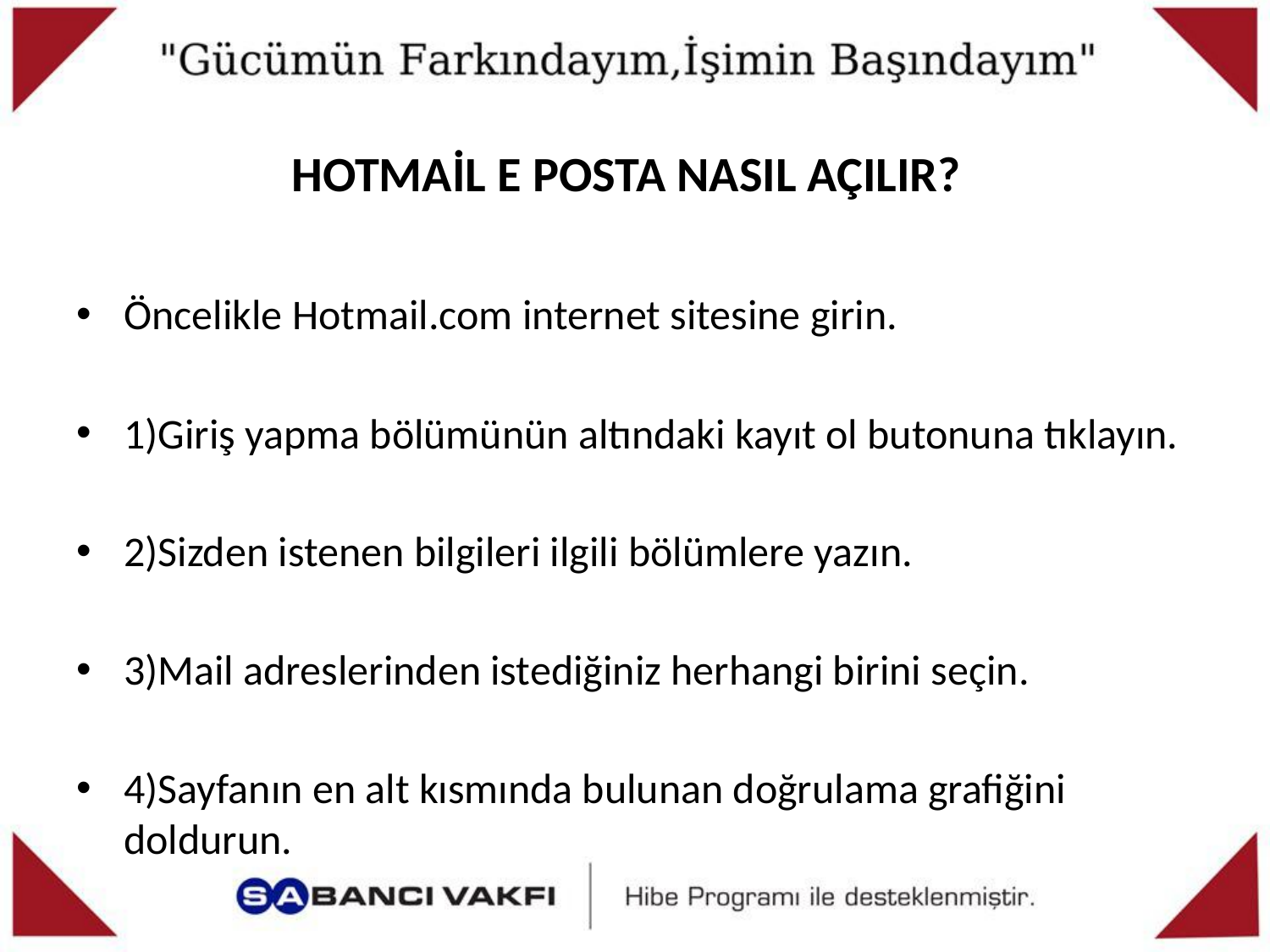

# HOTMAİL E POSTA NASIL AÇILIR?

Öncelikle Hotmail.com internet sitesine girin.

1)Giriş yapma bölümünün altındaki kayıt ol butonuna tıklayın.

2)Sizden istenen bilgileri ilgili bölümlere yazın.

3)Mail adreslerinden istediğiniz herhangi birini seçin.

4)Sayfanın en alt kısmında bulunan doğrulama grafiğini doldurun.